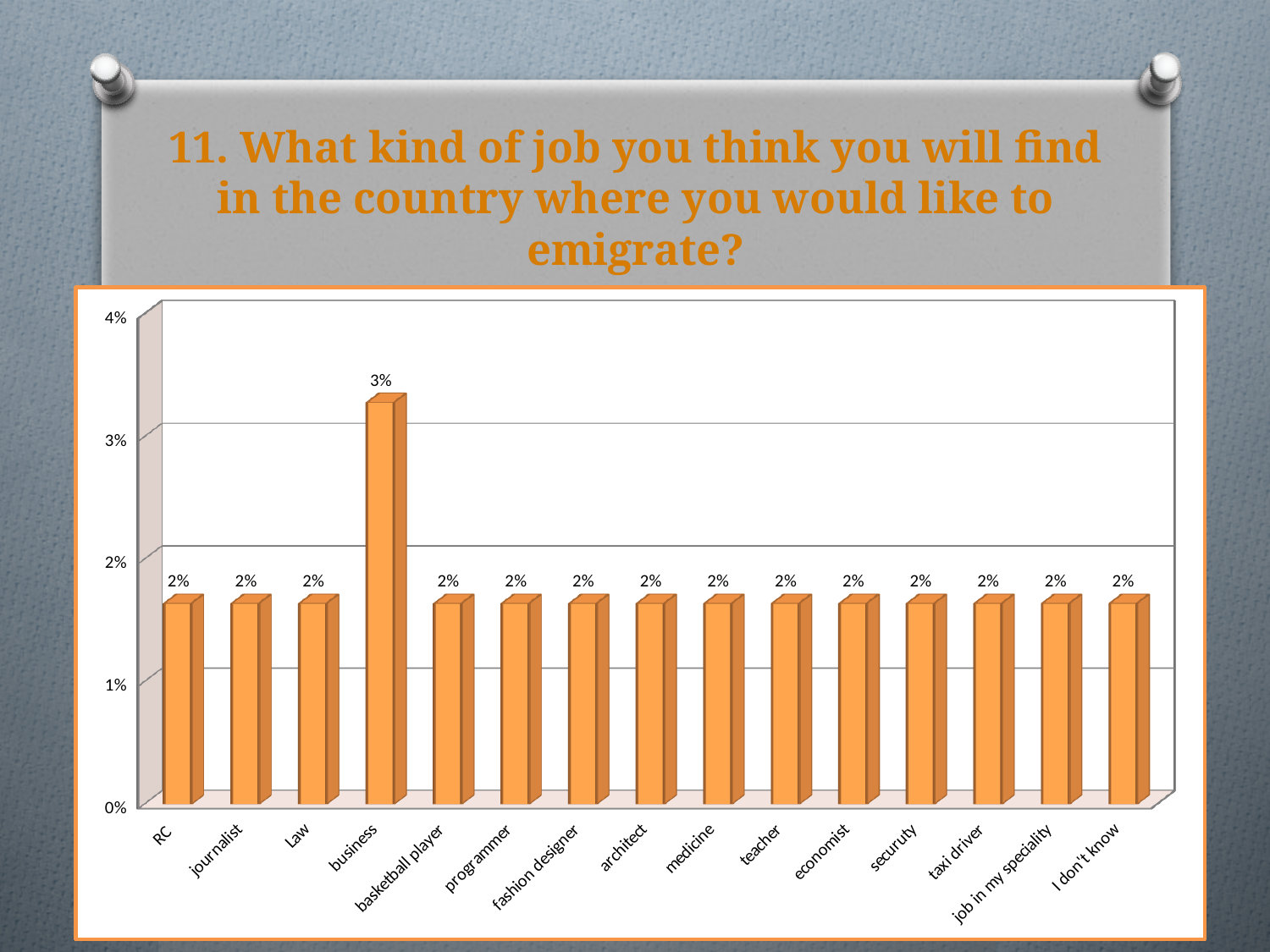

# 11. What kind of job you think you will find in the country where you would like to emigrate?

[unsupported chart]